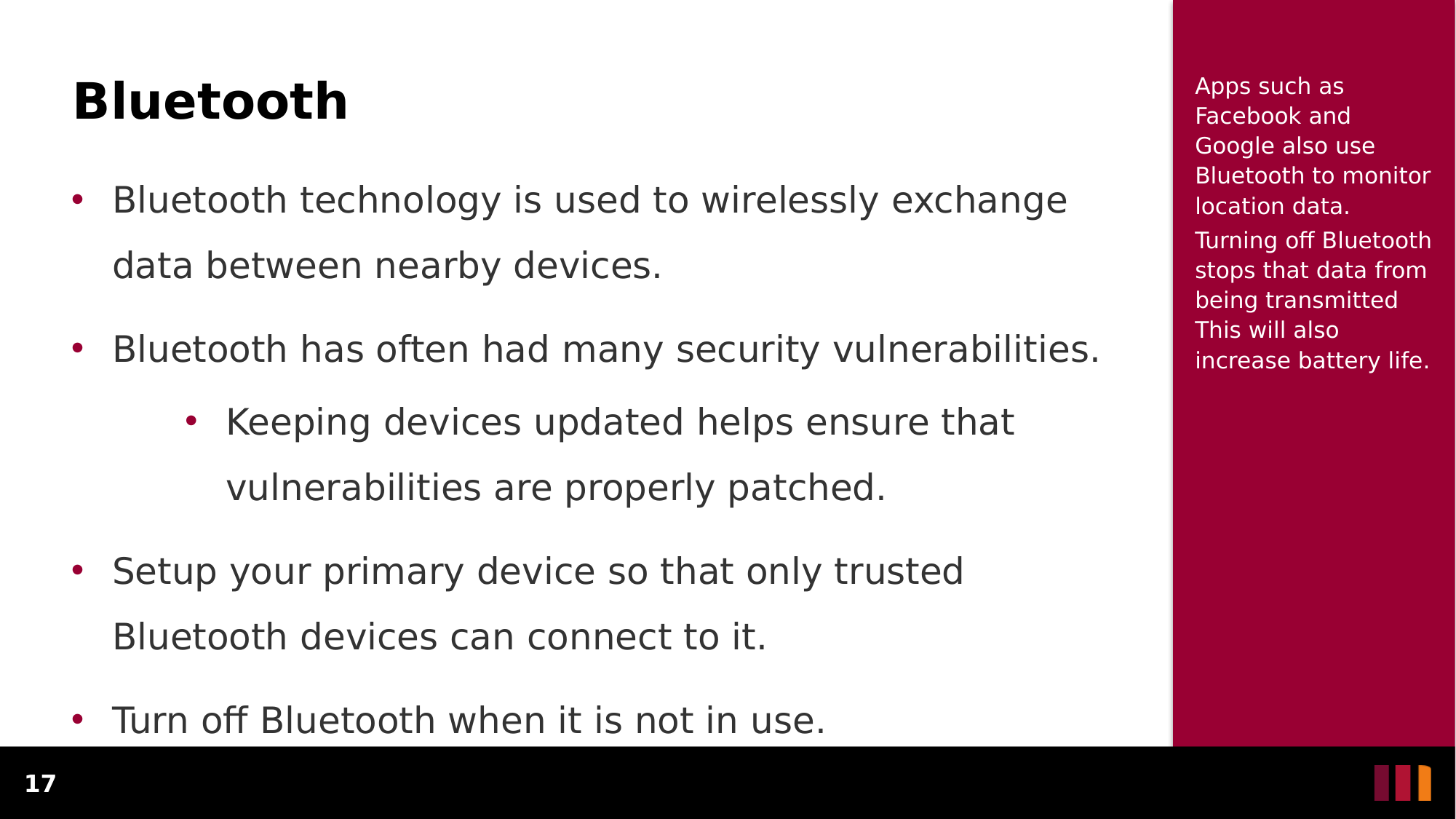

# Bluetooth
Apps such as Facebook and Google also use Bluetooth to monitor location data.
Turning off Bluetooth stops that data from being transmitted This will also increase battery life.
Bluetooth technology is used to wirelessly exchange data between nearby devices.
Bluetooth has often had many security vulnerabilities.
Keeping devices updated helps ensure that vulnerabilities are properly patched.
Setup your primary device so that only trusted Bluetooth devices can connect to it.
Turn off Bluetooth when it is not in use.
17